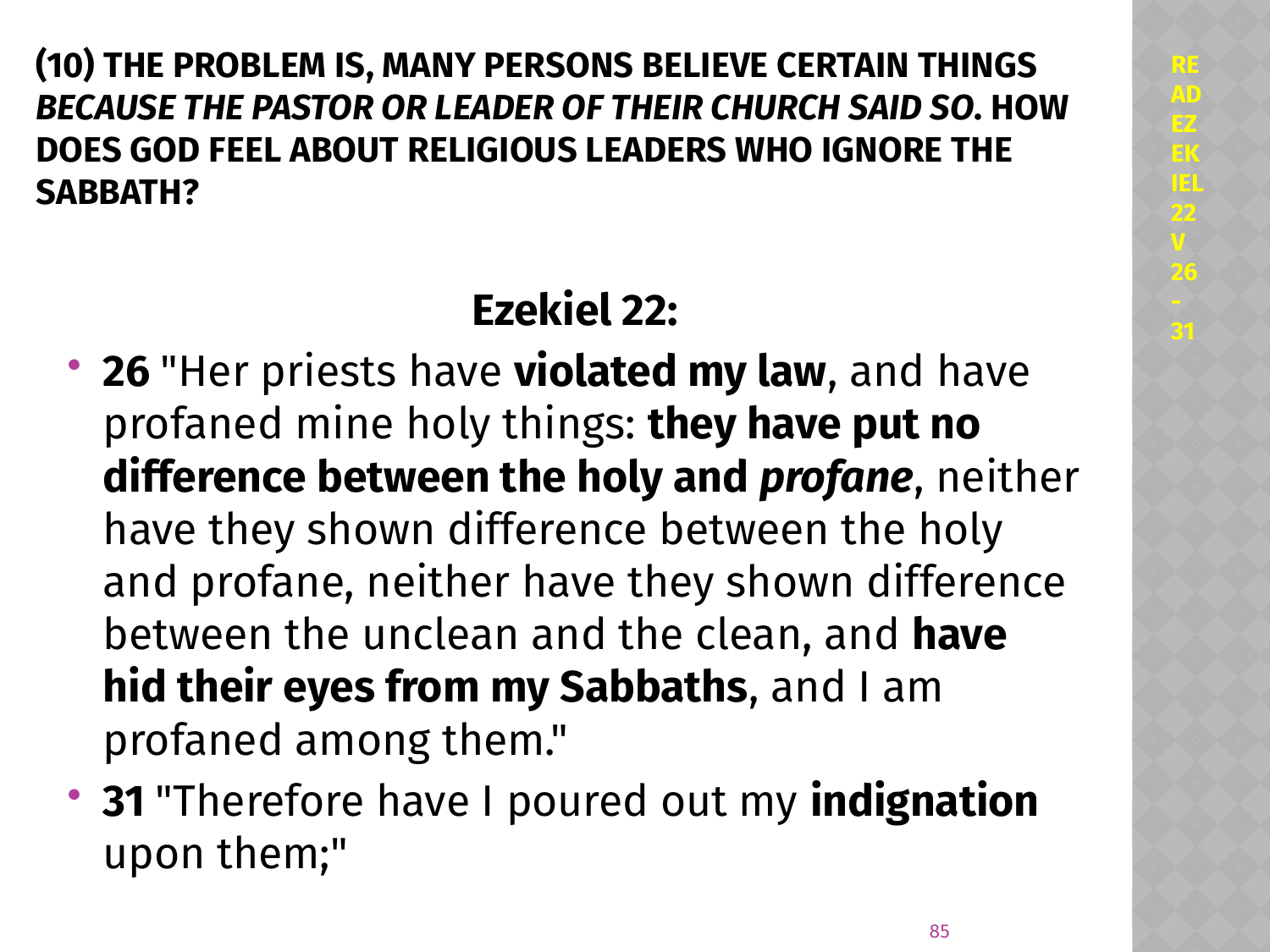

(10) The problem is, many persons believe certain things because the Pastor or Leader of their church said so. How does God feel about religious leaders who ignore the Sabbath?
READ EZEKIEL 22 V 26 - 31
Ezekiel 22:
26 "Her priests have violated my law, and have profaned mine holy things: they have put no difference between the holy and profane, neither have they shown difference between the holy and profane, neither have they shown difference between the unclean and the clean, and have hid their eyes from my Sabbaths, and I am profaned among them."
31 "Therefore have I poured out my indignation upon them;"
85